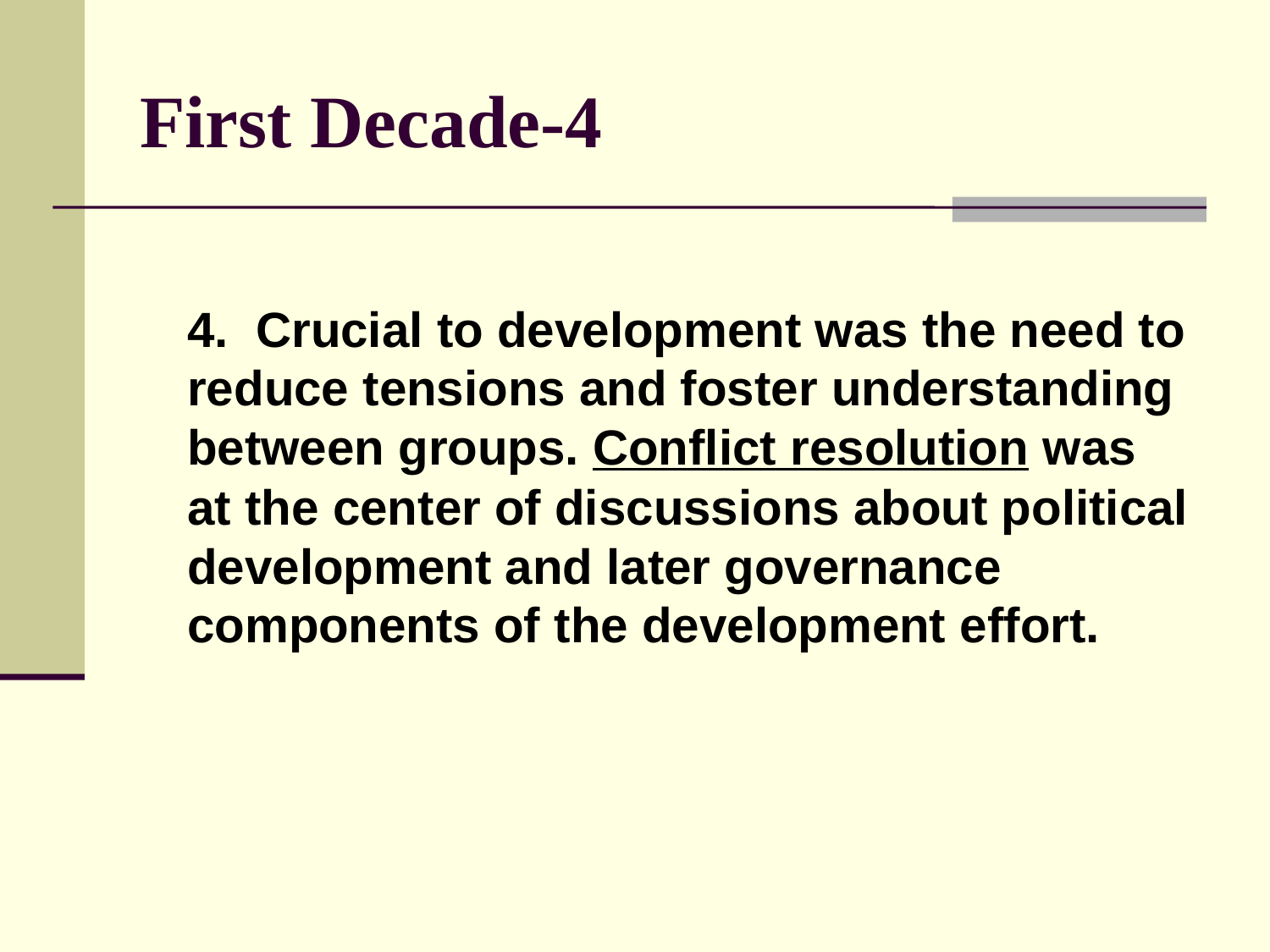

# First Decade-4

	4.  Crucial to development was the need to reduce tensions and foster understanding between groups. Conflict resolution was at the center of discussions about political development and later governance components of the development effort.